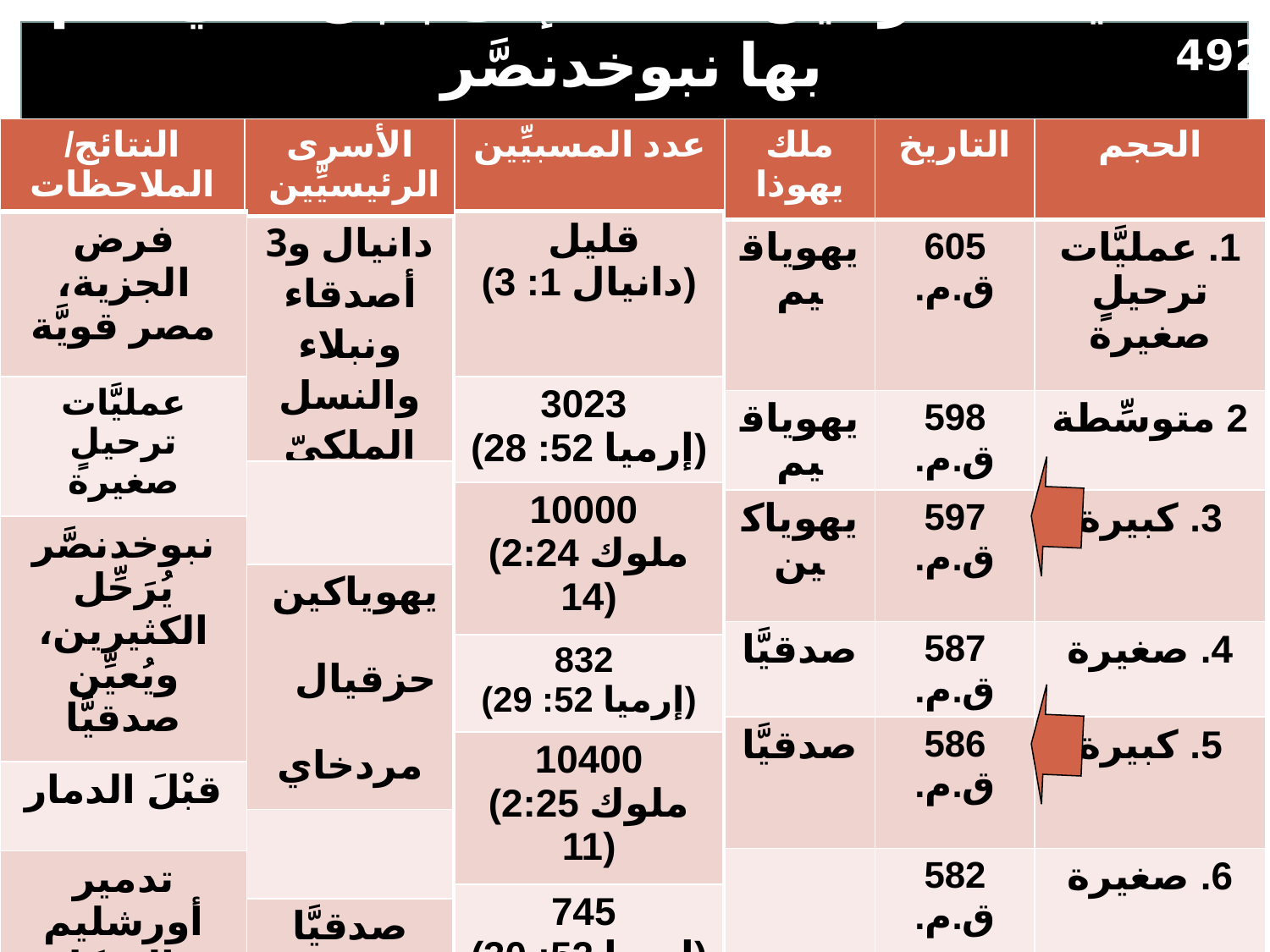

عمليَّات الترحيل الستُّ إلى بابل التي قام بها نبوخدنصَّر
492
| النتائج/الملاحظات | الأسرى الرئيسيِّين | عدد المسبيِّين | ملك يهوذا | التاريخ | الحجم |
| --- | --- | --- | --- | --- | --- |
|  |  |  | يهوياقيم | 605 ق.م. | 1. عمليَّات ترحيلٍ صغيرة |
|  |  |  | يهوياقيم | 598 ق.م. | 2 متوسِّطة |
|  |  |  | يهوياكين | 597 ق.م. | 3. كبيرة |
|  |  |  | صدقيَّا | 587 ق.م. | 4. صغيرة |
|  |  |  | صدقيَّا | 586 ق.م. | 5. كبيرة |
|  |  |  |  | 582 ق.م. | 6. صغيرة |
| قليل (دانيال 1: 3) |
| --- |
| 3023 (إرميا 52: 28) |
| 10000 (2ملوك 24: 14) |
| 832 (إرميا 52: 29) |
| 10400 (2ملوك 25: 11) |
| 745 (إرميا 52: 30) |
| فرض الجزية، مصر قويَّة |
| --- |
| عمليَّات ترحيلٍ صغيرة |
| نبوخدنصَّر يُرَحِّل الكثيرين، ويُعيِّن صدقيَّا |
| قبْلَ الدمار |
| تدمير أورشليم والهيكل |
| 4 سنواتٍ بعْدَ دمار أورشليم |
| دانيال و3 أصدقاء ونبلاء والنسل الملكيّ |
| --- |
|  |
| يهوياكين حزقيال مردخاي |
|  |
| صدقيَّا |
|  |